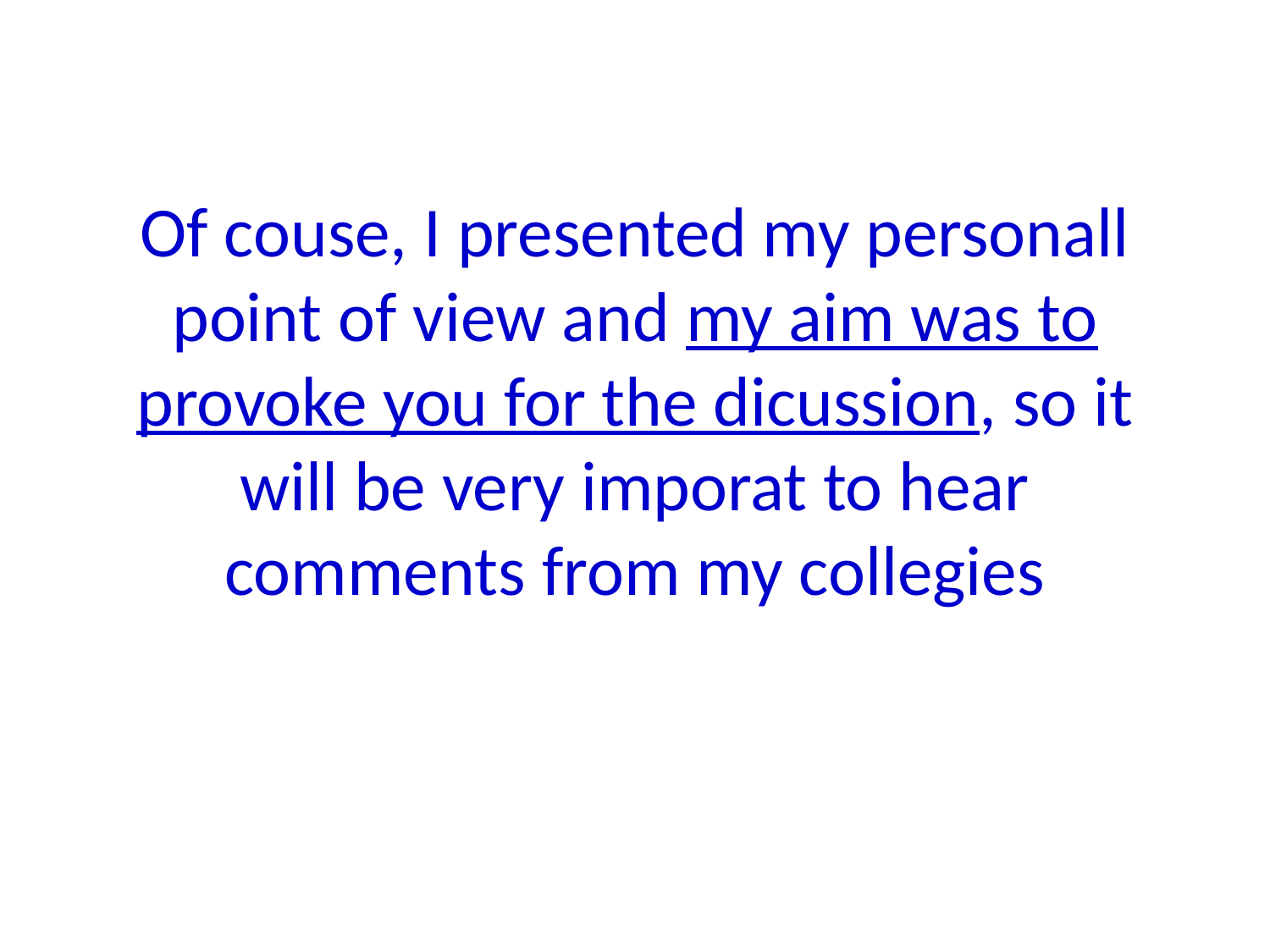

Of couse, I presented my personall point of view and my aim was to provoke you for the dicussion, so it will be very imporat to hear comments from my collegies